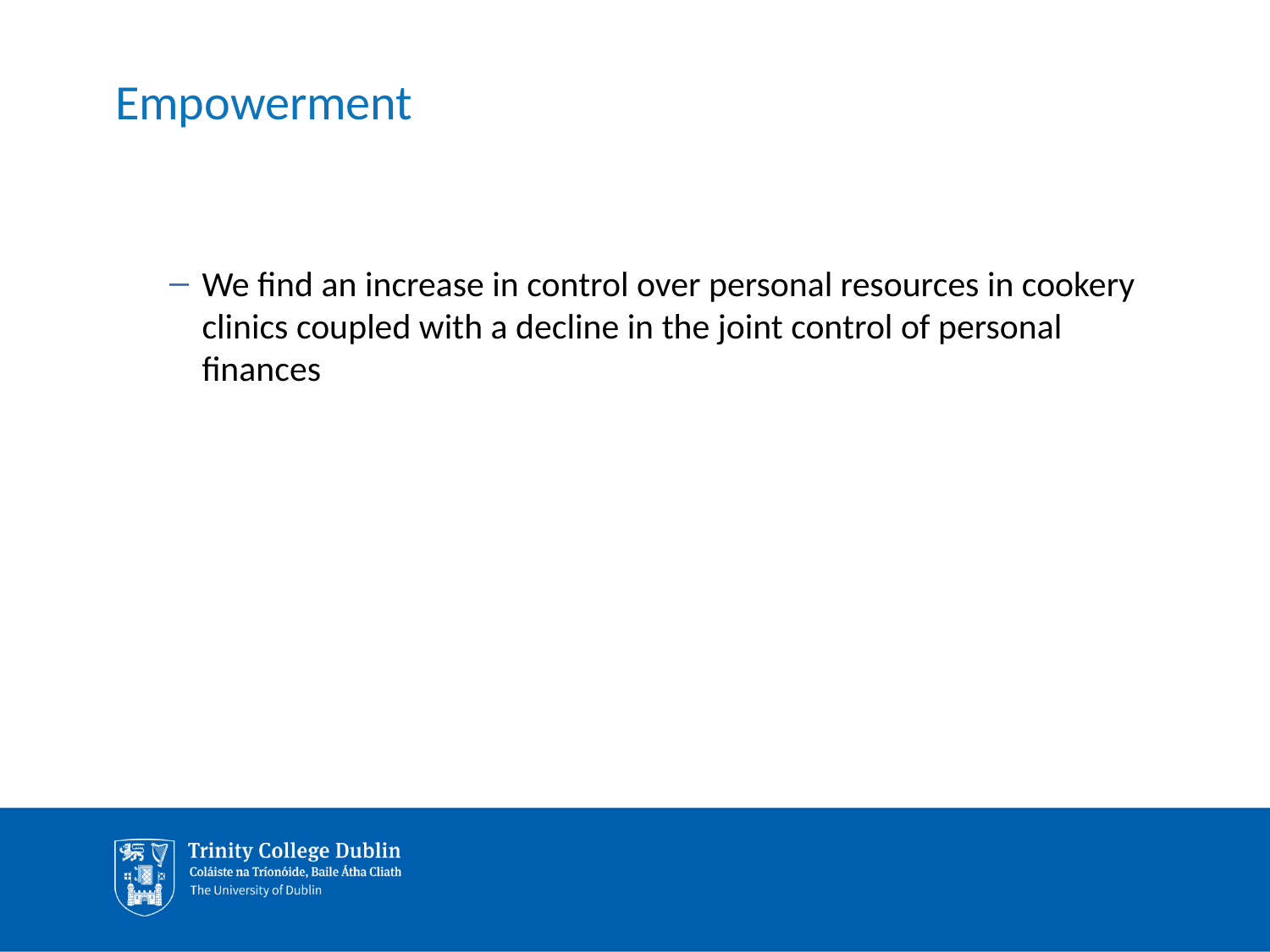

# Empowerment
We find an increase in control over personal resources in cookery clinics coupled with a decline in the joint control of personal finances